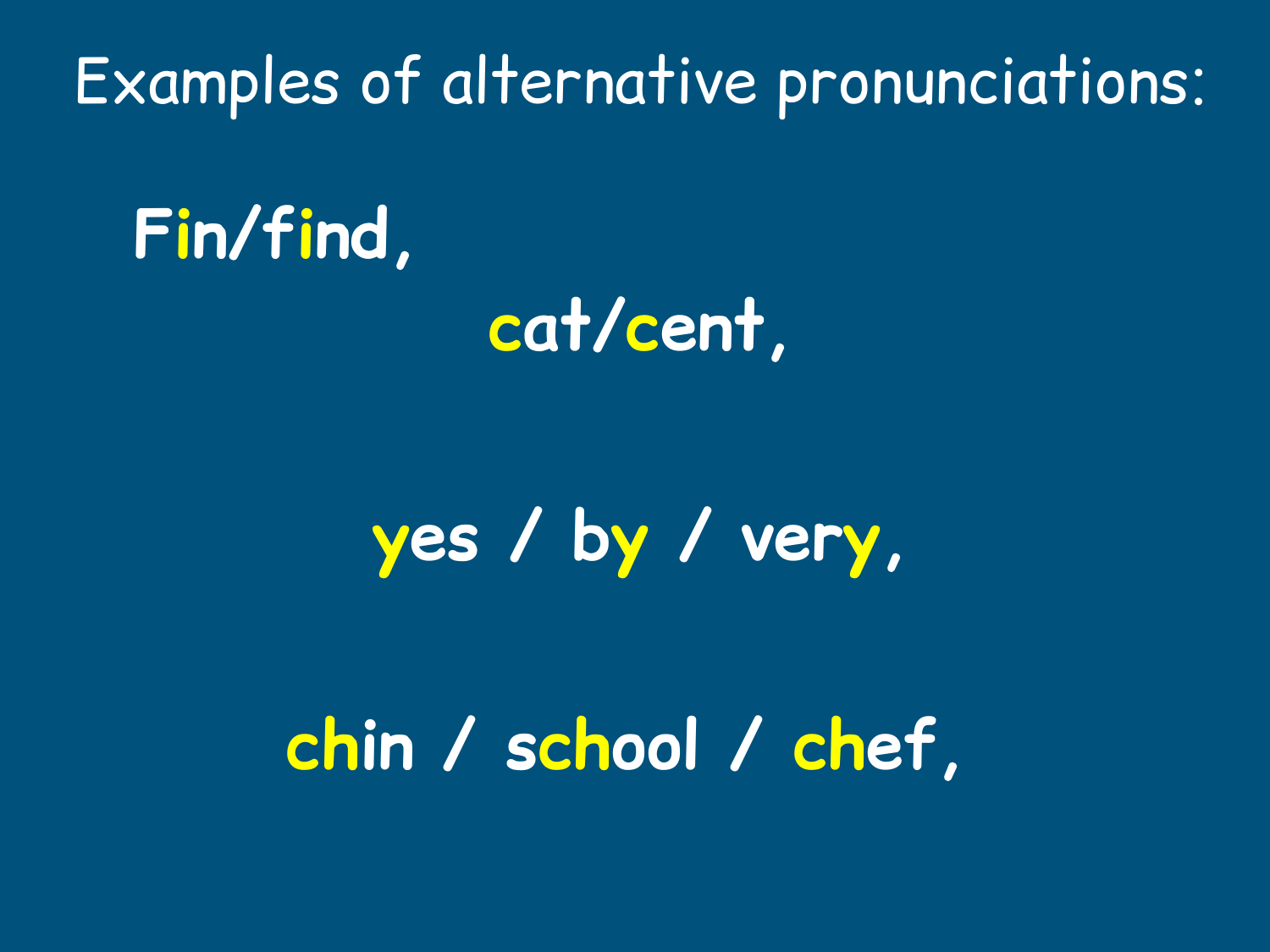

Examples of alternative pronunciations:

Fin/find,  						cat/cent,

yes / by / very,

chin / school / chef,